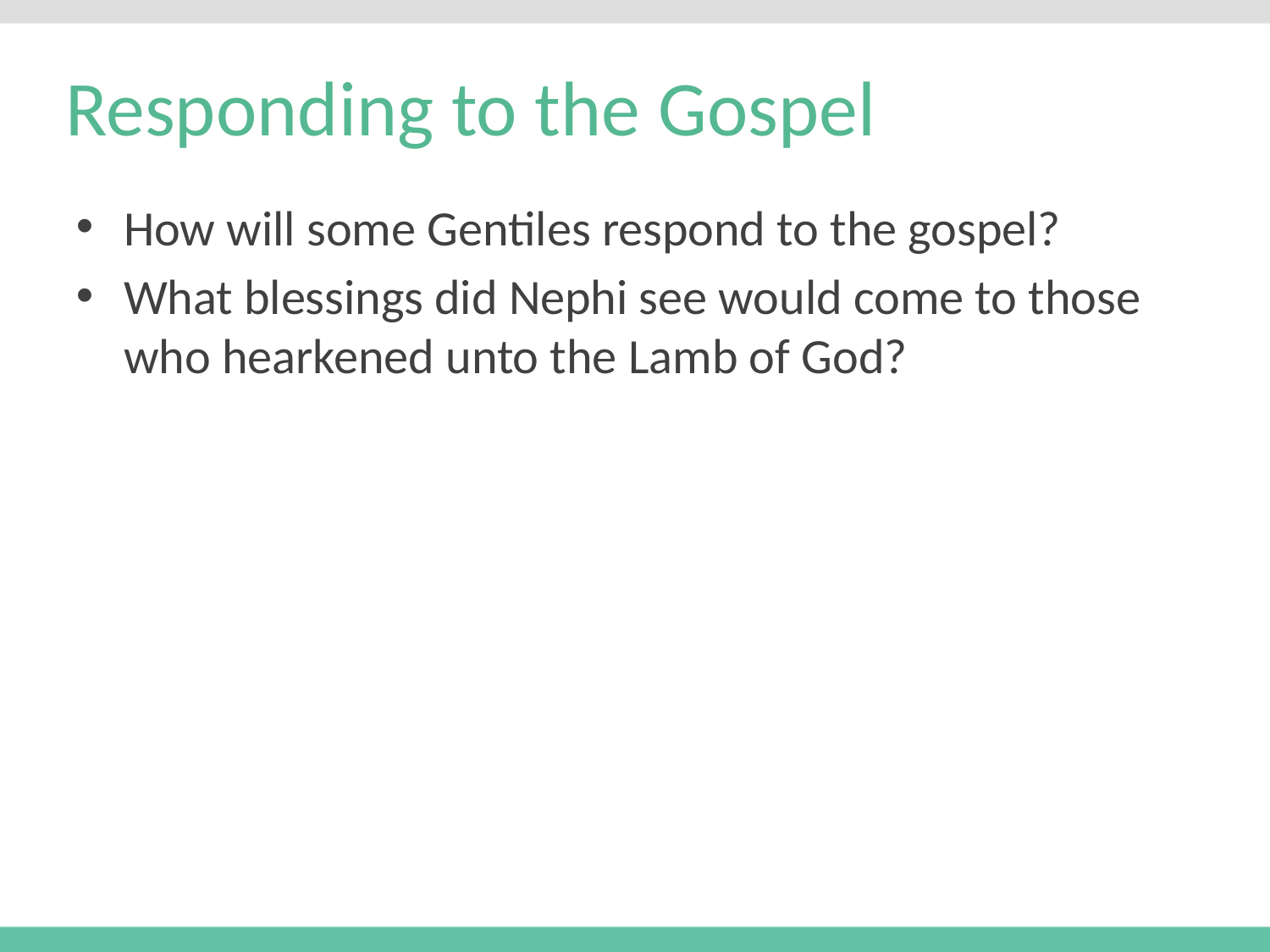

# Responding to the Gospel
How will some Gentiles respond to the gospel?
What blessings did Nephi see would come to those who hearkened unto the Lamb of God?